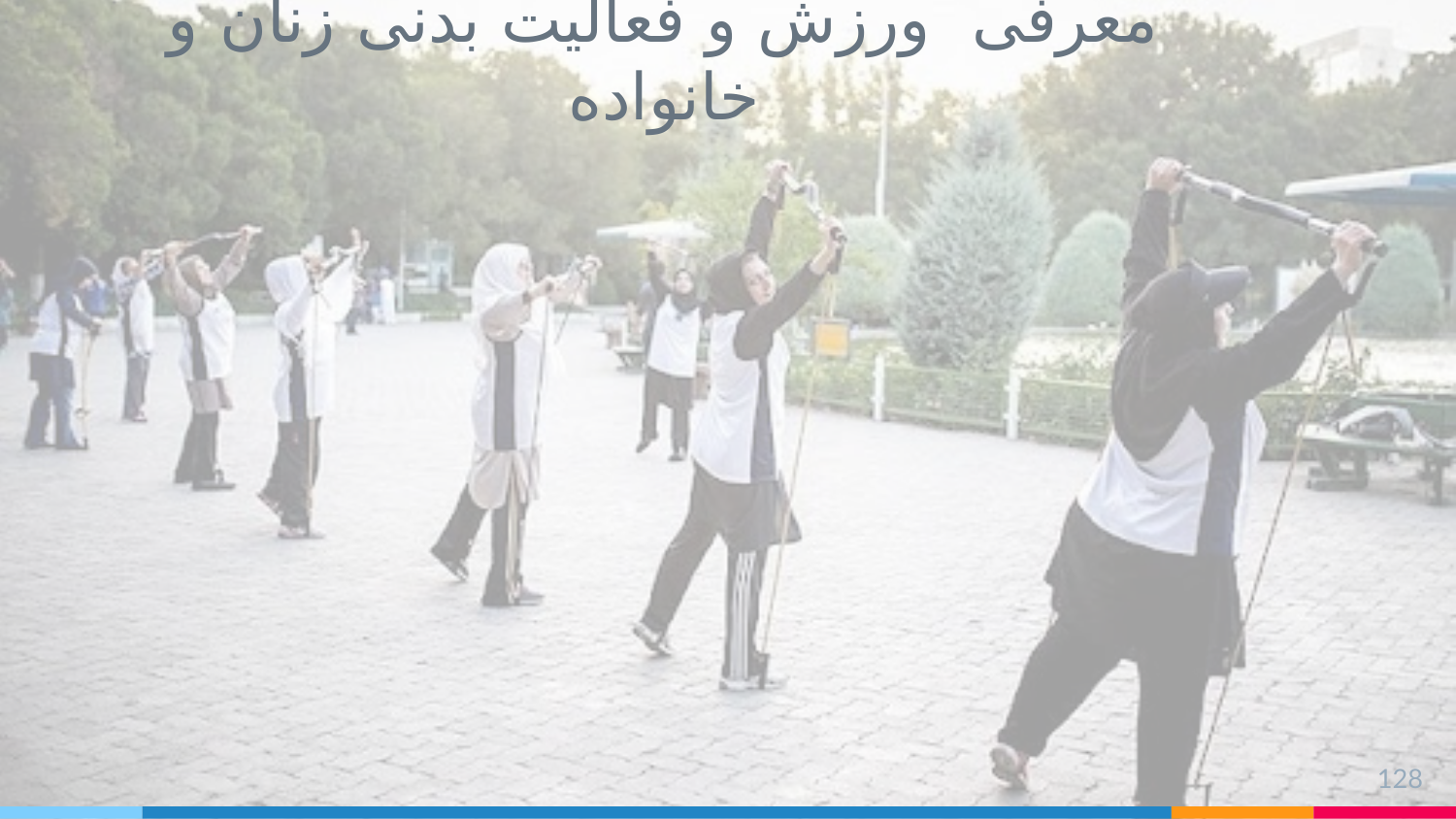

معرفی  ورزش و فعالیت بدنی زنان و خانواده
128